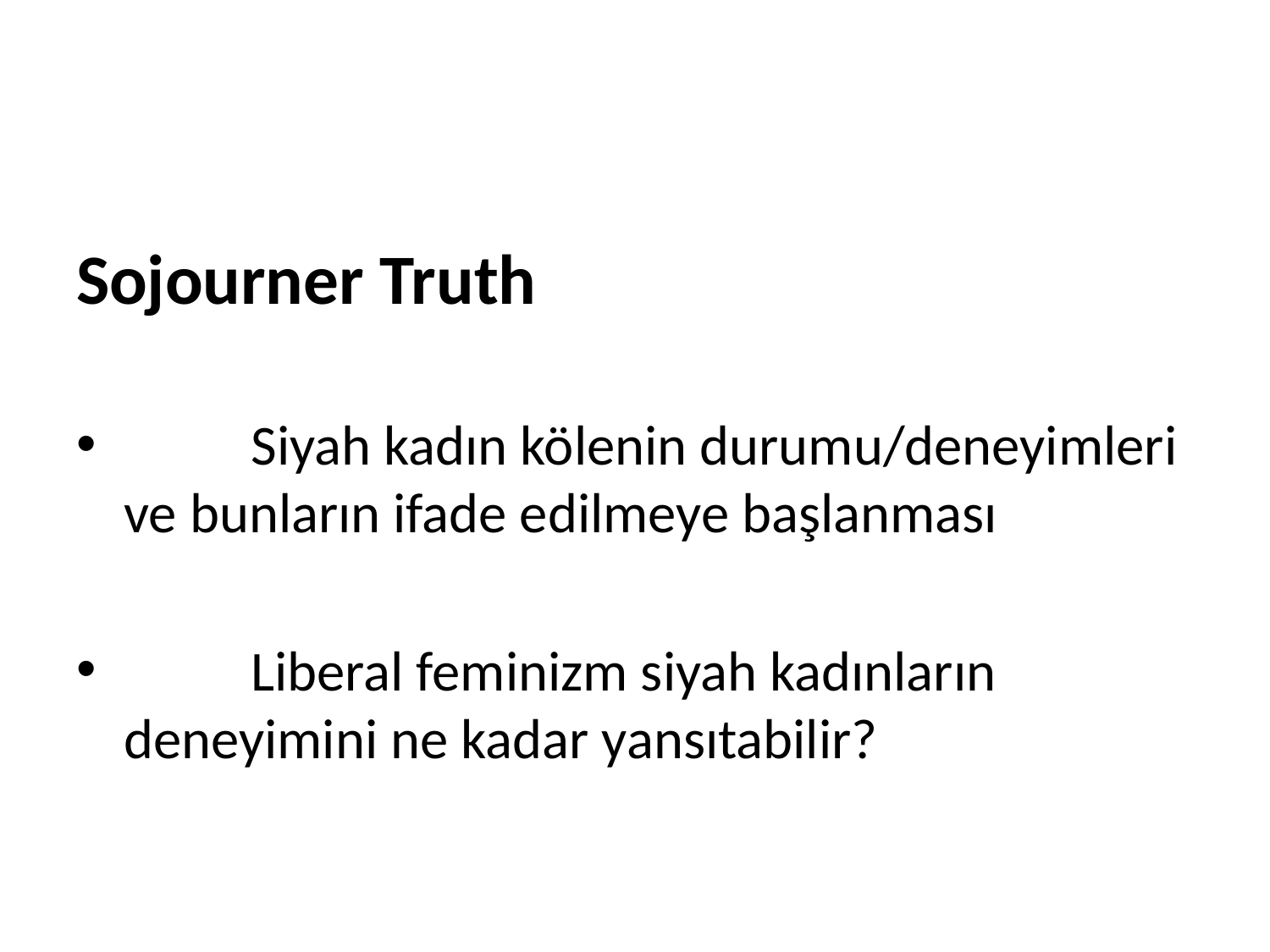

#

Sojourner Truth

	Siyah kadın kölenin durumu/deneyimleri ve bunların ifade edilmeye başlanması

	Liberal feminizm siyah kadınların deneyimini ne kadar yansıtabilir?